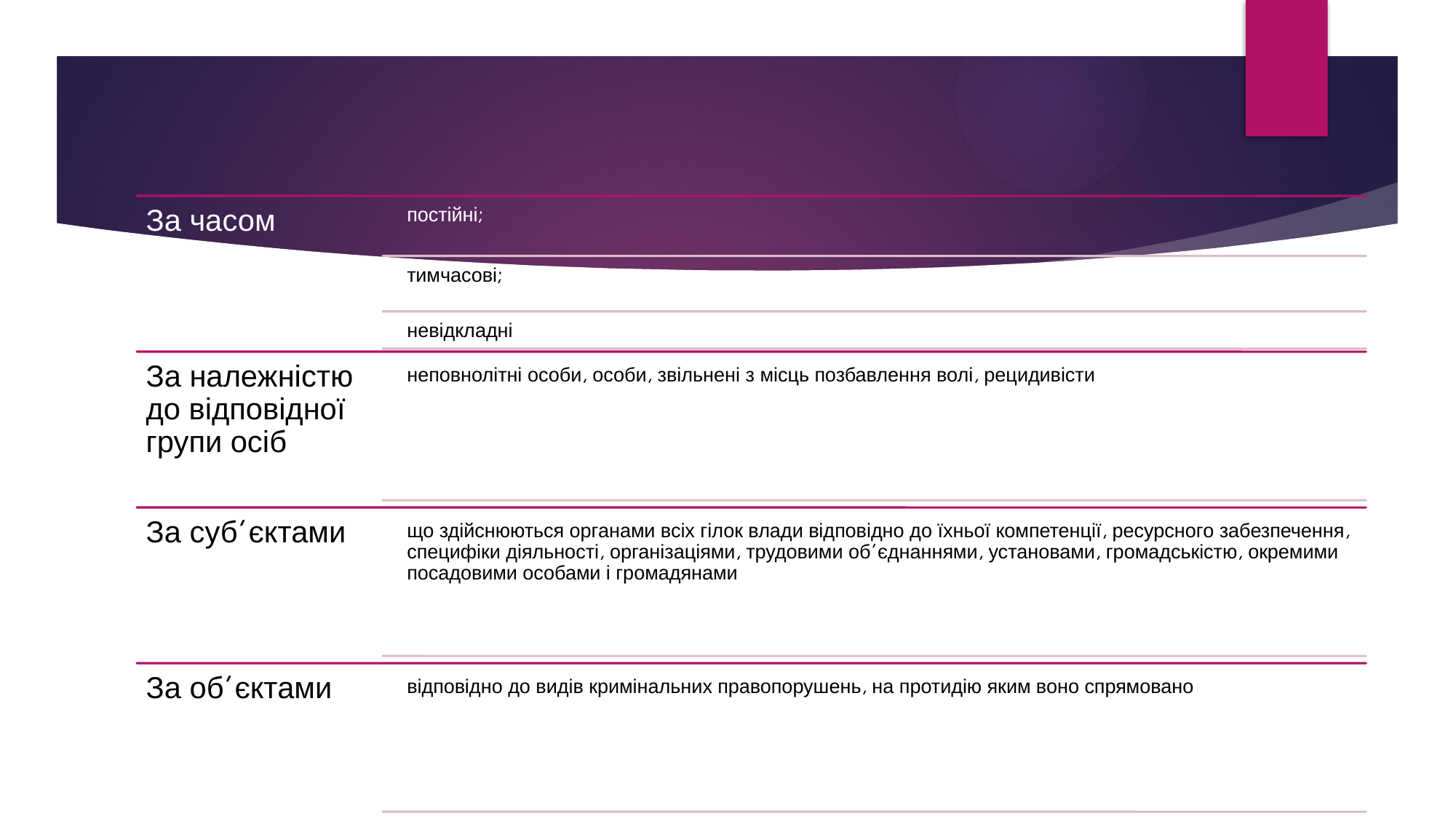

За часом
постійні;
тимчасові;
невідкладні
За належністю до відповідної групи осіб
неповнолітні особи, особи, звільнені з місць позбавлення волі, рецидивісти
За суб’єктами
що здійснюються органами всіх гілок влади відповідно до їхньої компетенції, ресурсного забезпечення, специфіки діяльності, організаціями, трудовими об’єднаннями, установами, громадськістю, окремими посадовими особами і громадянами
За об’єктами
відповідно до видів кримінальних правопорушень, на протидію яким воно спрямовано